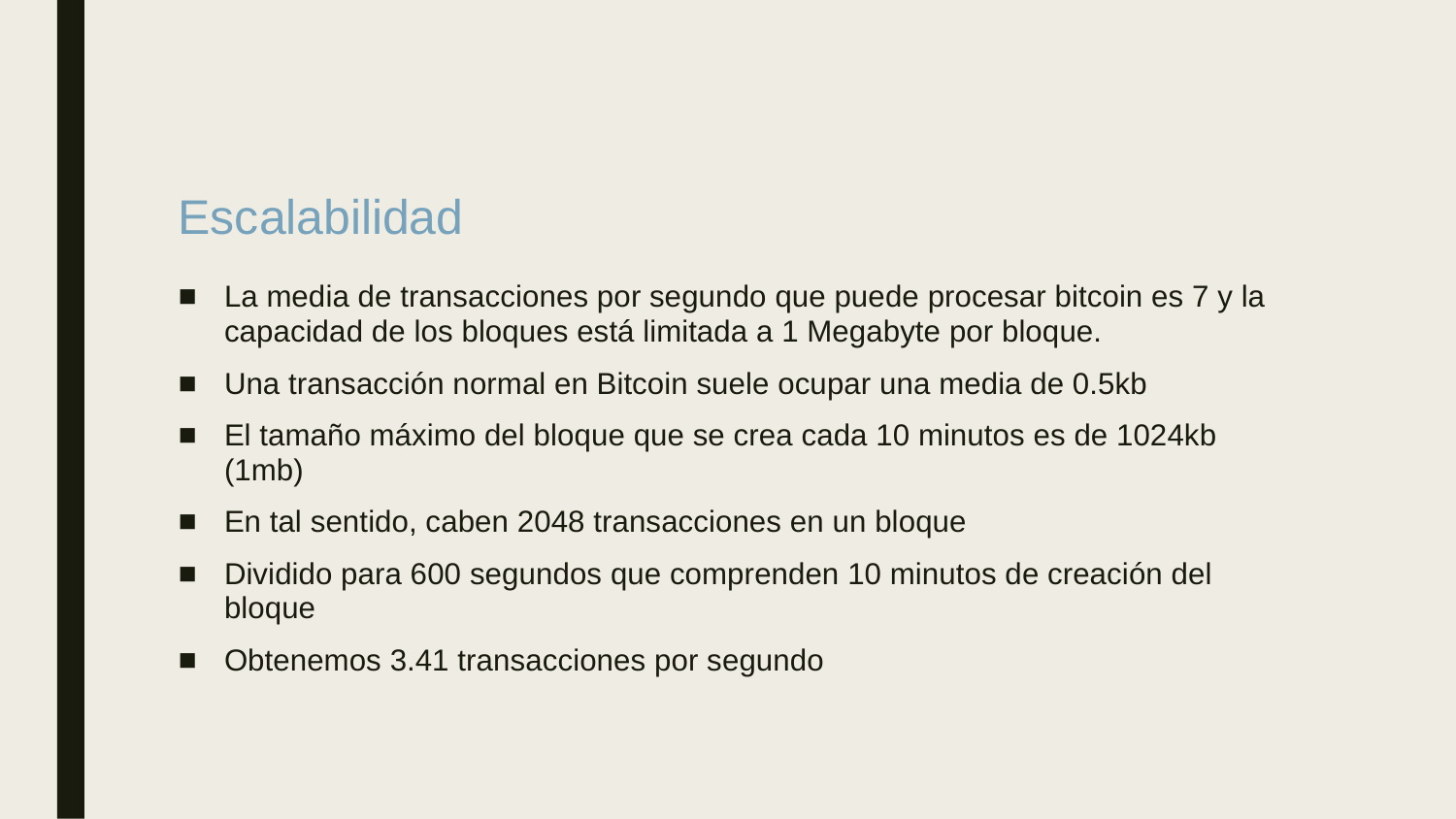

# Escalabilidad
La media de transacciones por segundo que puede procesar bitcoin es 7 y la capacidad de los bloques está limitada a 1 Megabyte por bloque.
Una transacción normal en Bitcoin suele ocupar una media de 0.5kb
El tamaño máximo del bloque que se crea cada 10 minutos es de 1024kb (1mb)
En tal sentido, caben 2048 transacciones en un bloque
Dividido para 600 segundos que comprenden 10 minutos de creación del bloque
Obtenemos 3.41 transacciones por segundo